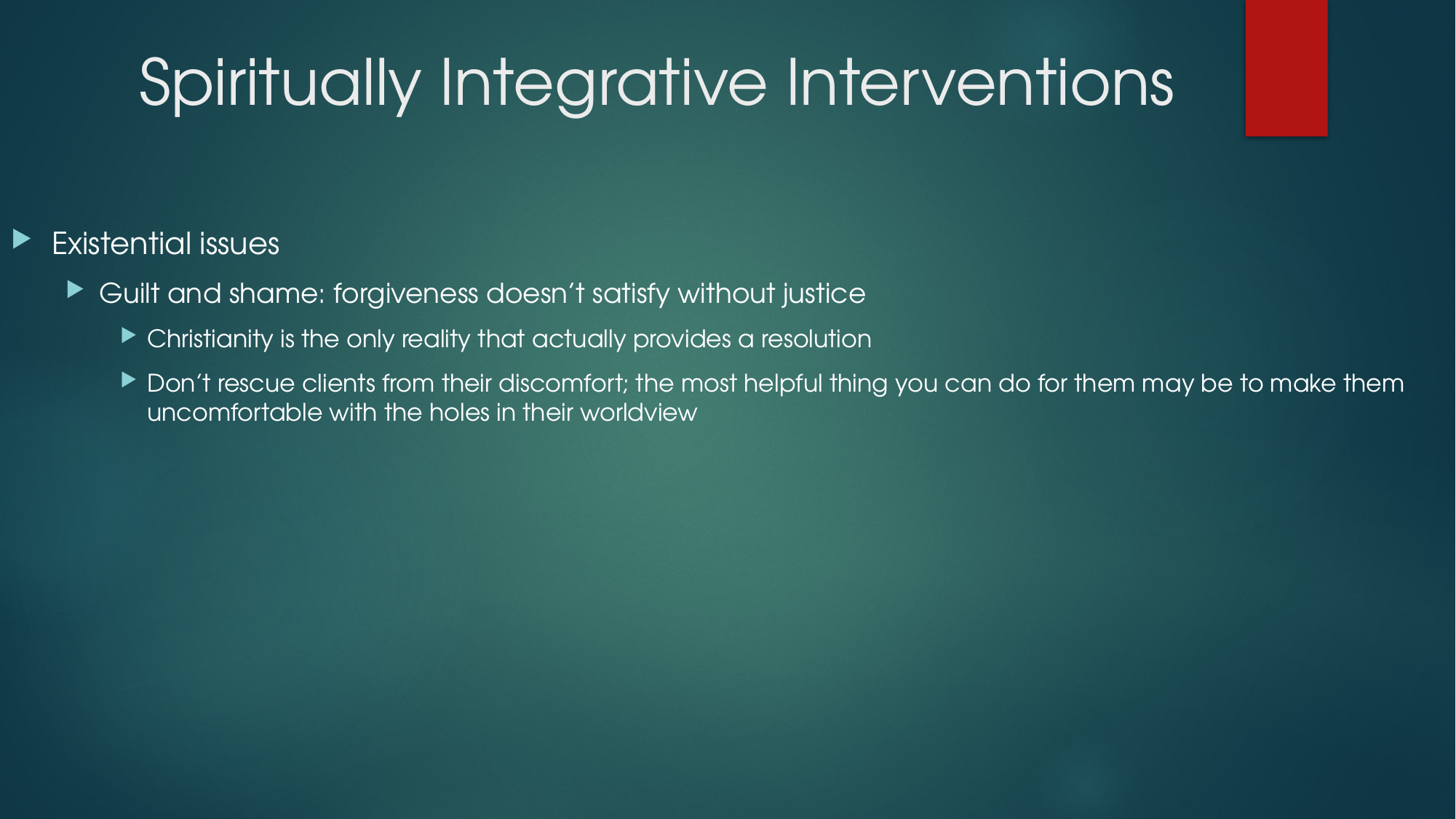

Spiritually Integrative Interventions
Existential issues
Guilt and shame: forgiveness doesn’t satisfy without justice
Christianity is the only reality that actually provides a resolution
Don’t rescue clients from their discomfort; the most helpful thing you can do for them may be to make them uncomfortable with the holes in their worldview